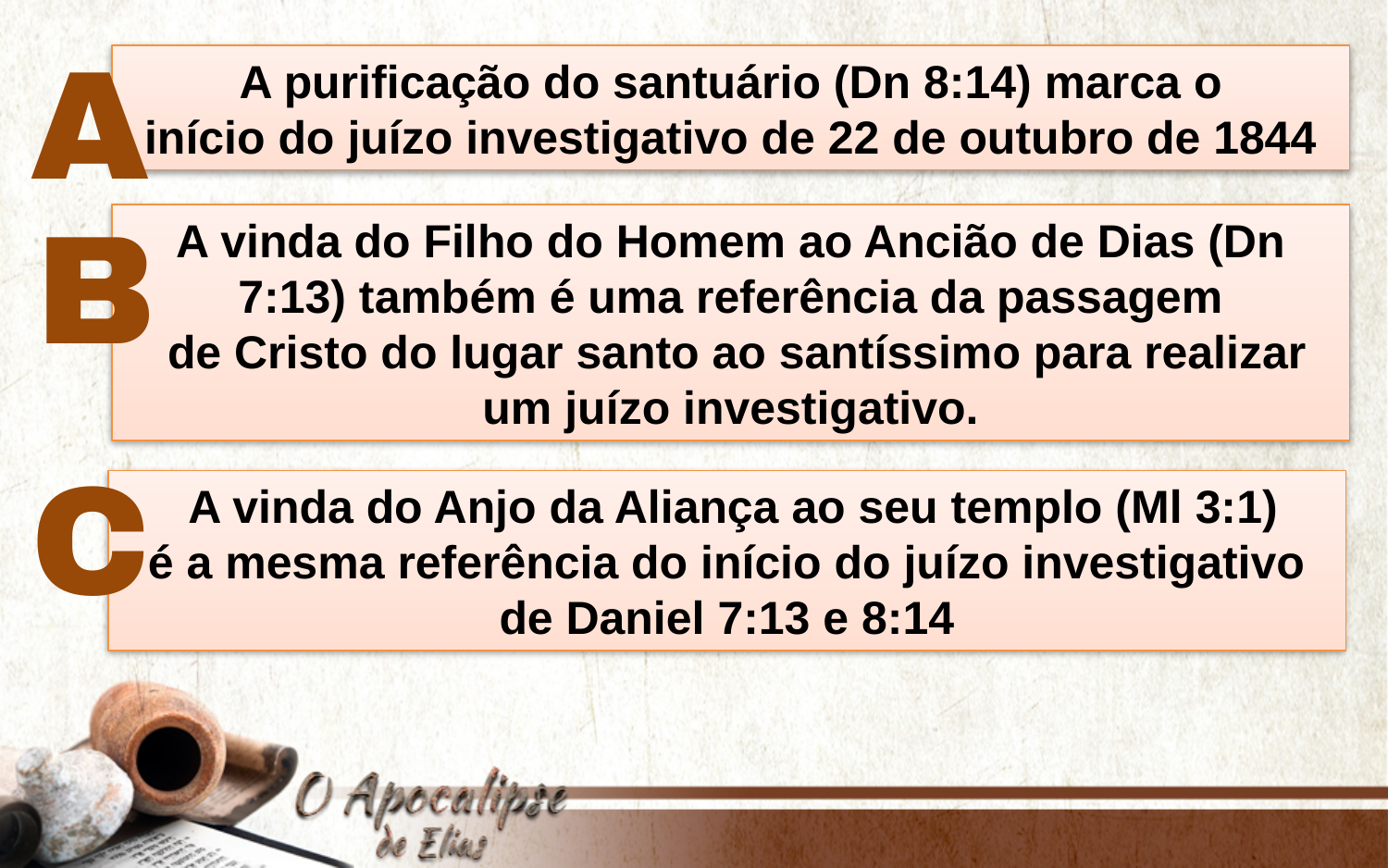

A
 A purificação do santuário (Dn 8:14) marca o
início do juízo investigativo de 22 de outubro de 1844
B
A vinda do Filho do Homem ao Ancião de Dias (Dn 7:13) também é uma referência da passagem
 de Cristo do lugar santo ao santíssimo para realizar um juízo investigativo.
C
 A vinda do Anjo da Aliança ao seu templo (Ml 3:1)
é a mesma referência do início do juízo investigativo de Daniel 7:13 e 8:14